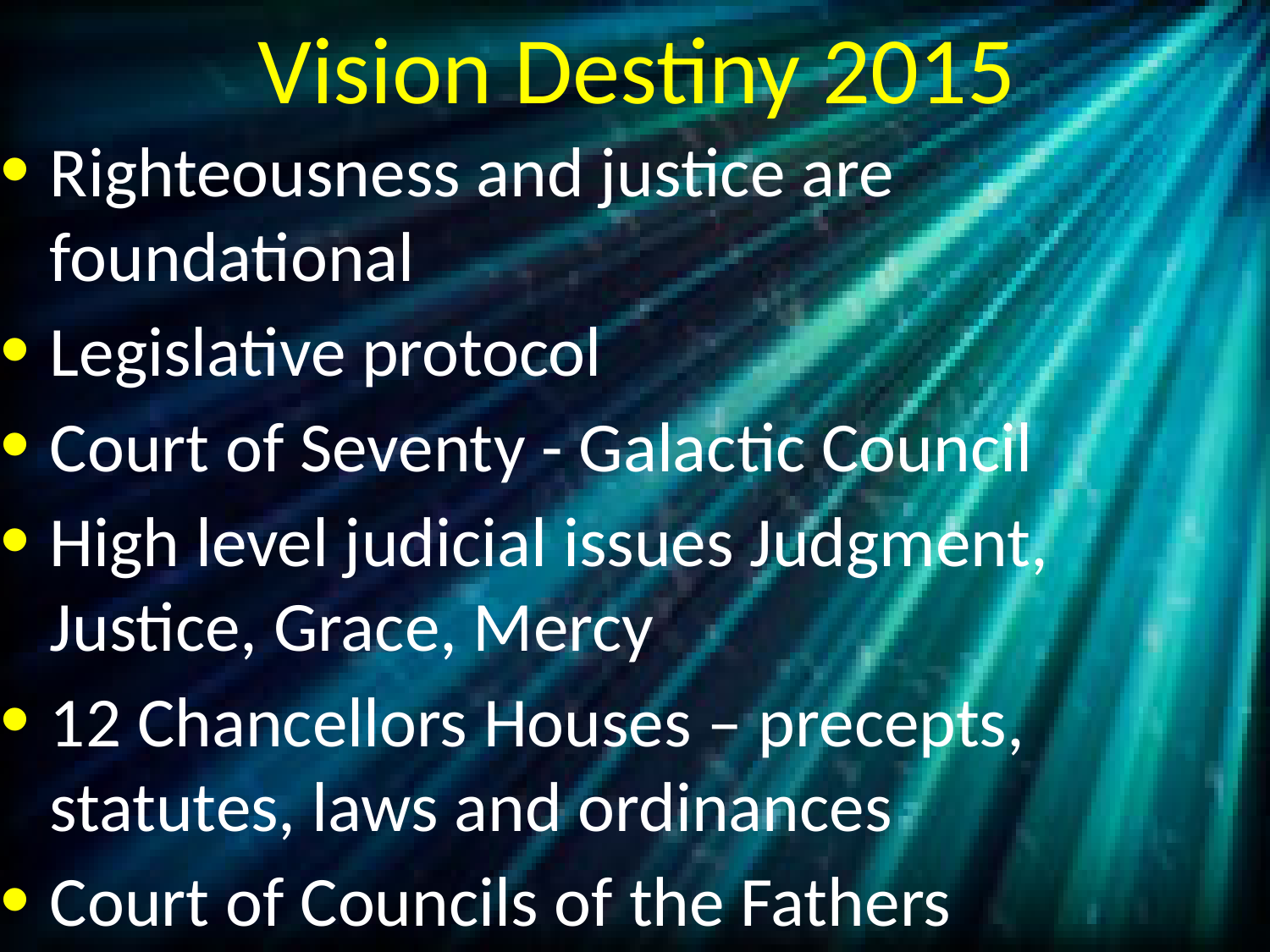

# Vision Destiny 2015
Righteousness and justice are foundational
Legislative protocol
Court of Seventy - Galactic Council
High level judicial issues Judgment, Justice, Grace, Mercy
12 Chancellors Houses – precepts, statutes, laws and ordinances
Court of Councils of the Fathers